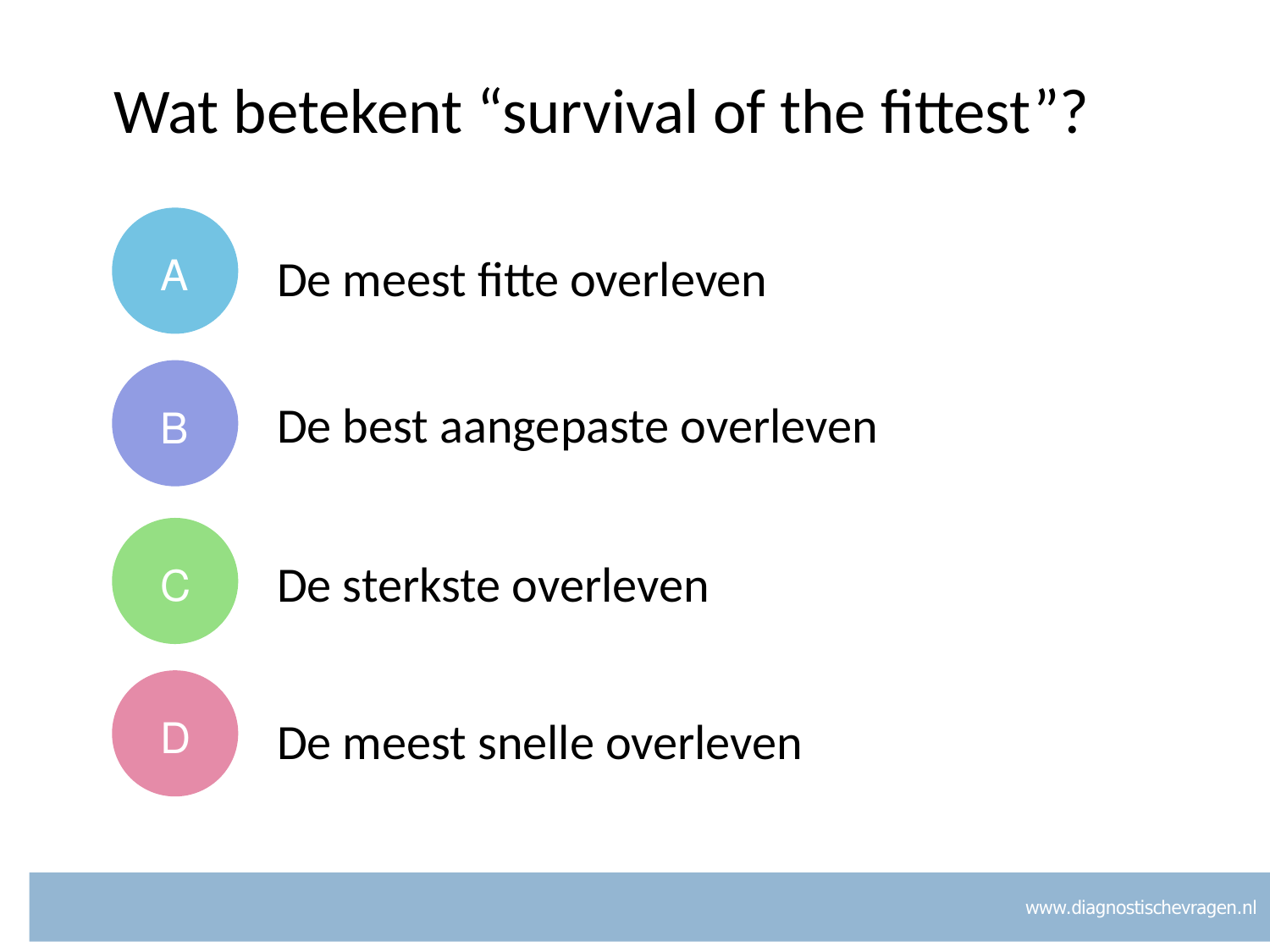

# Wat betekent “survival of the fittest”?

A
De meest fitte overleven

B
De best aangepaste overleven

C
De sterkste overleven

D
De meest snelle overleven

www.diagnostischevragen.nl